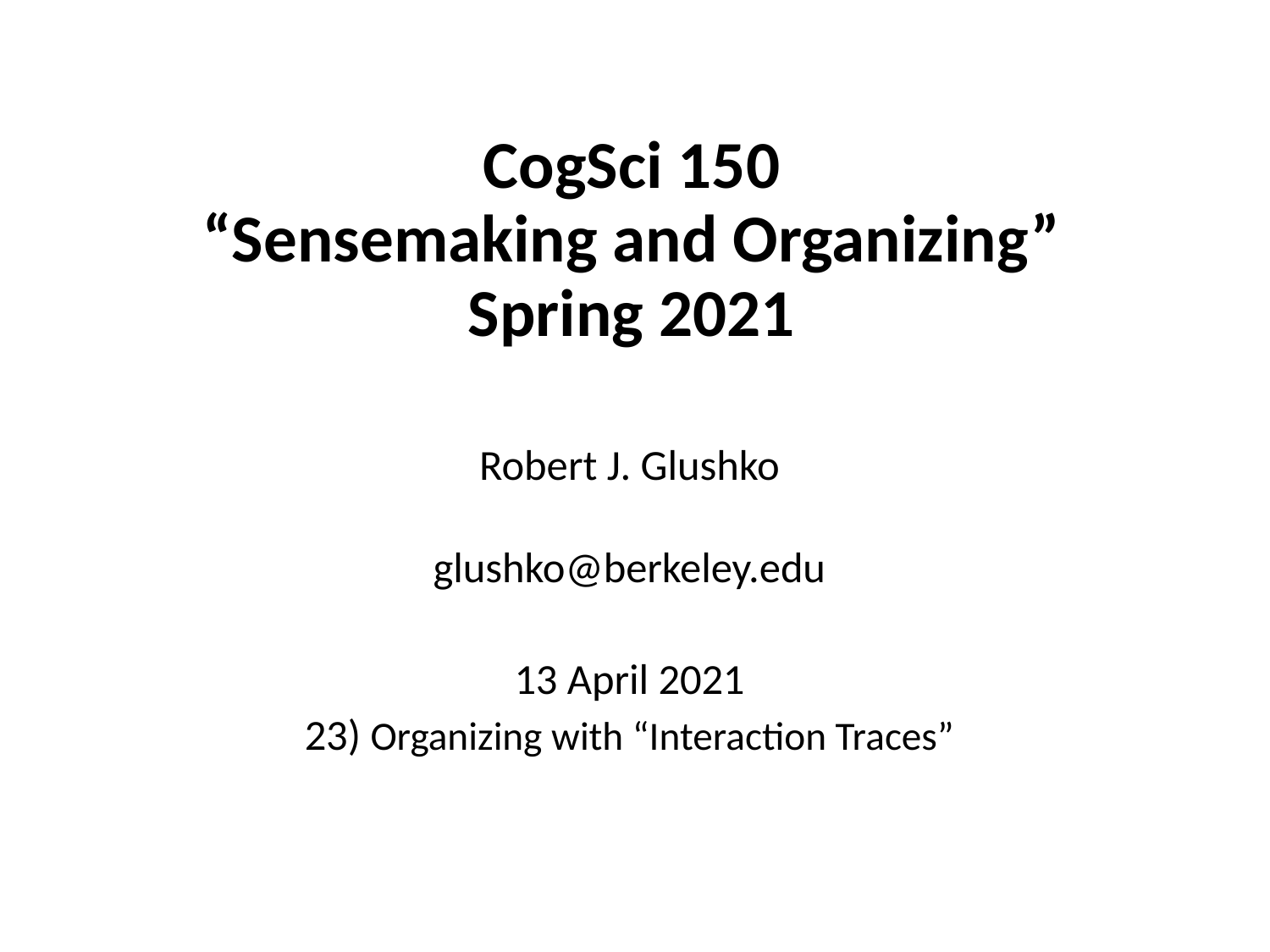

# CogSci 150 “Sensemaking and Organizing” Spring 2021

Robert J. Glushko
glushko@berkeley.edu

13 April 2021
23) Organizing with “Interaction Traces”